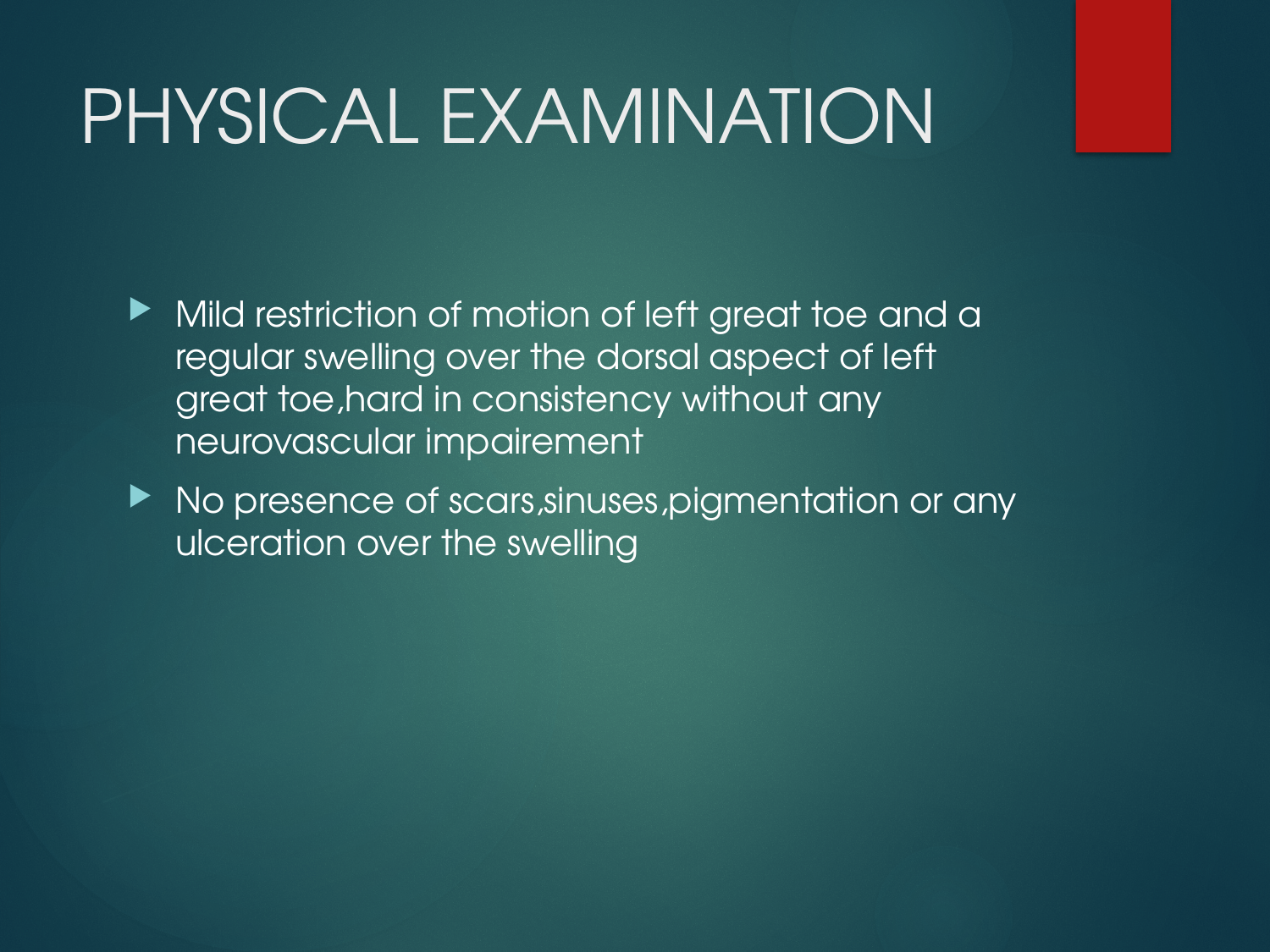

# PHYSICAL EXAMINATION
Mild restriction of motion of left great toe and a  regular swelling over the dorsal aspect of left great toe,hard in consistency without any neurovascular impairement
No presence of scars,sinuses,pigmentation or any ulceration over the swelling